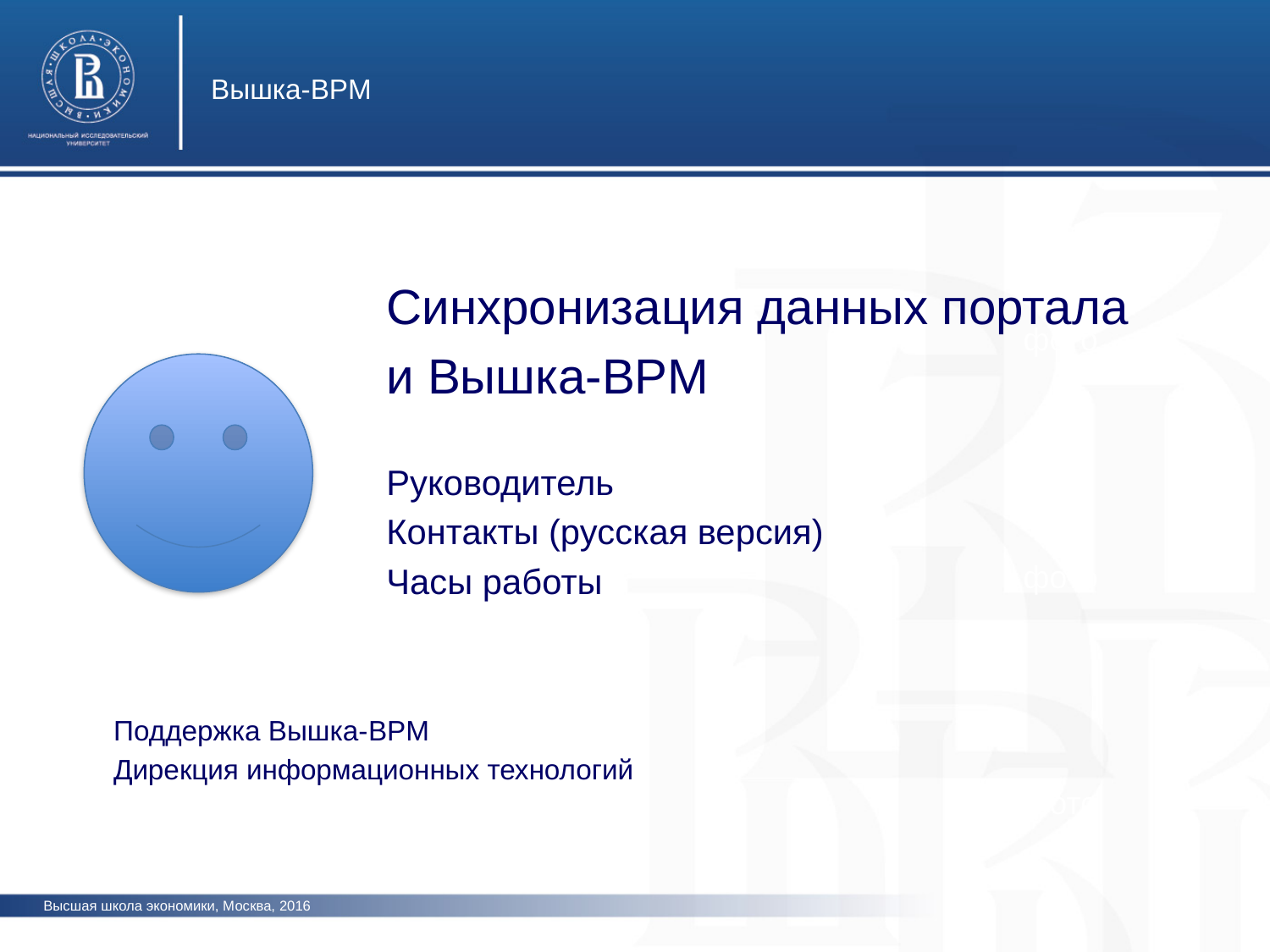

Вышка-BPM

Синхронизация данных портала
и Вышка-BPM

Руководитель
Контакты (русская версия)
Часы работы

фото

фото
Поддержка Вышка-BPM
Дирекция информационных технологий
фото
Высшая школа экономики, Москва, 2016